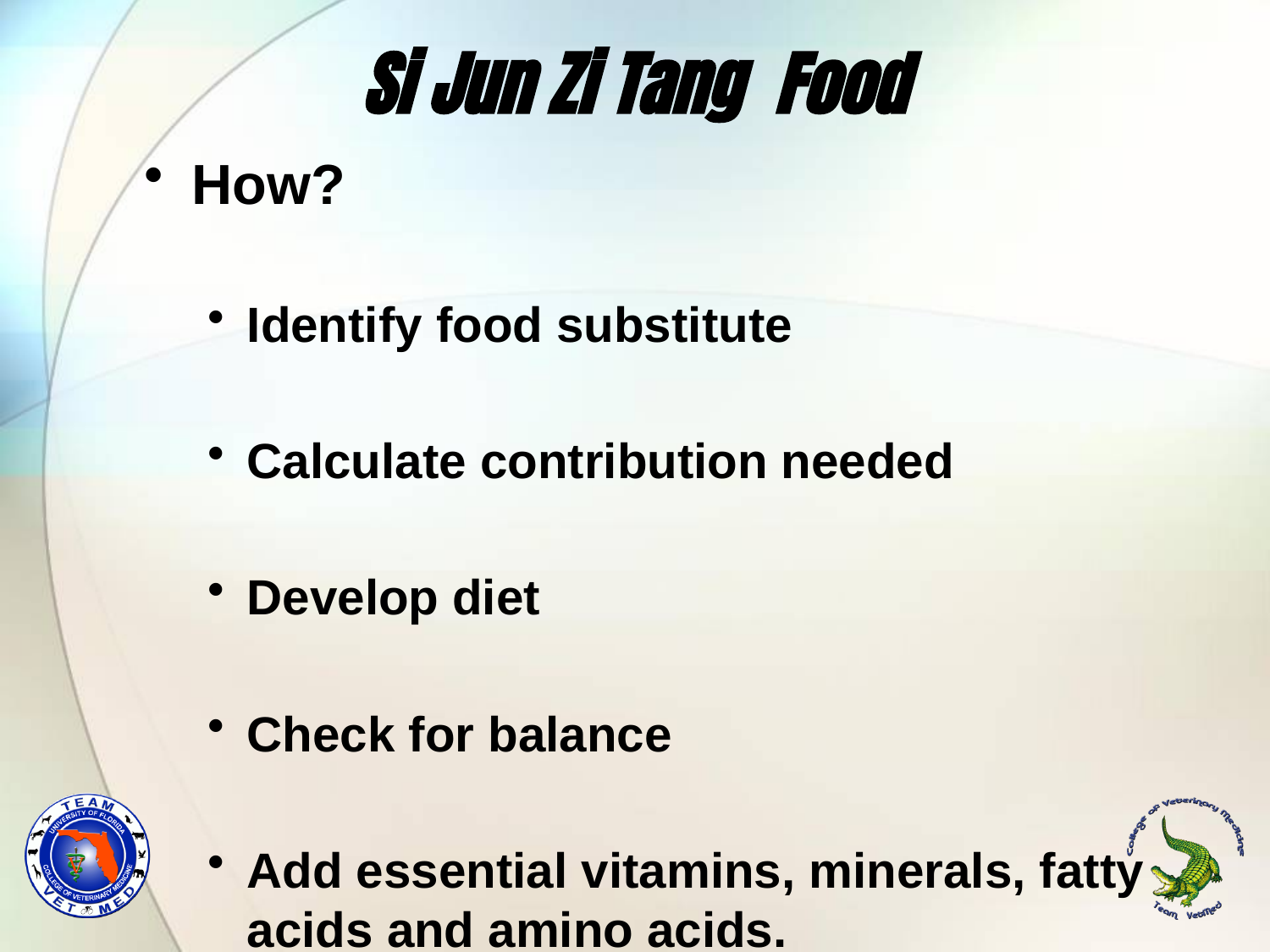

# Si Jun Zi Tang  Food
How?

Identify food substitute

Calculate contribution needed

Develop diet

Check for balance

Add essential vitamins, minerals, fatty acids and amino acids.